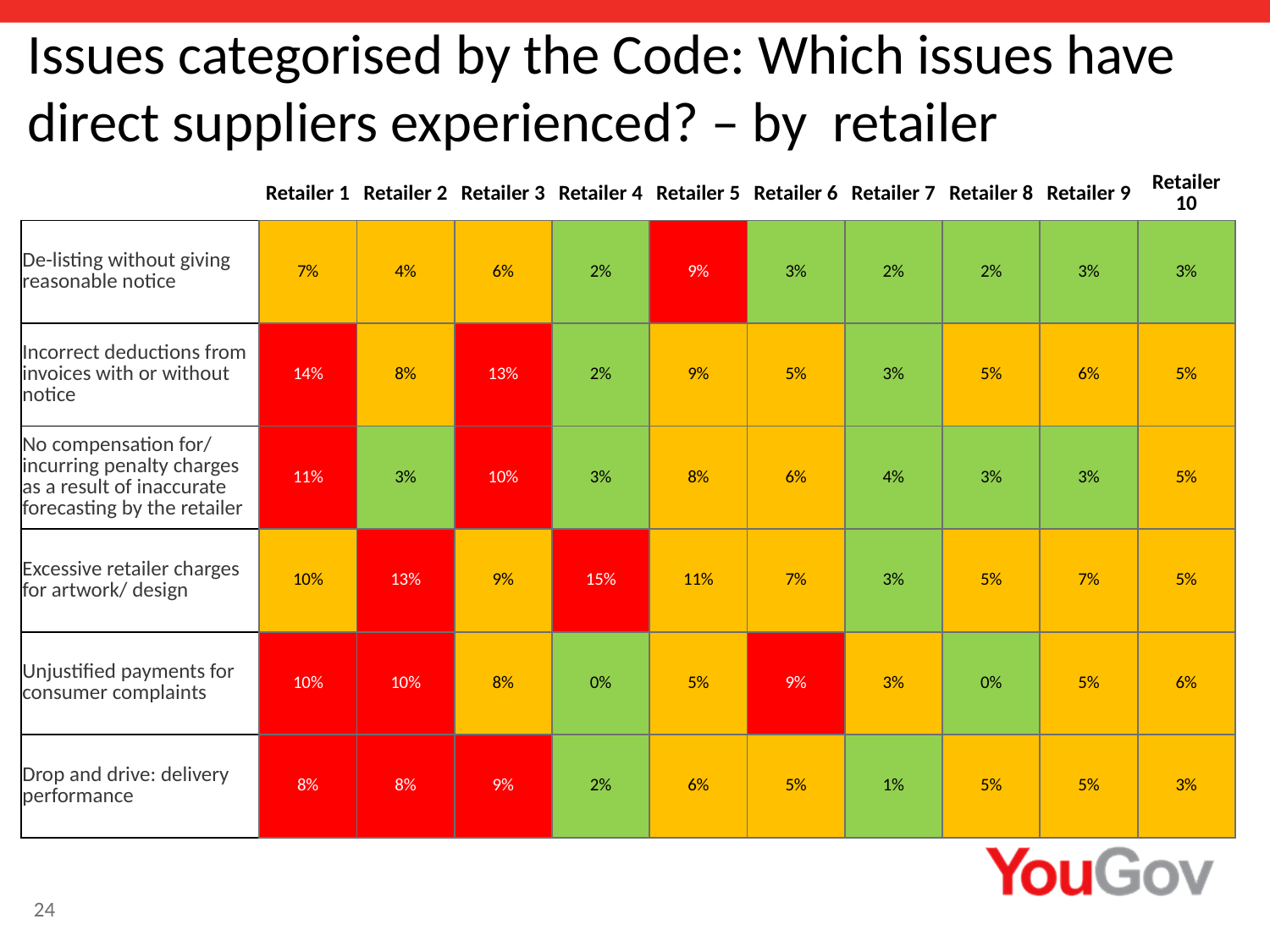

# Issues categorised by the Code: Which issues have direct suppliers experienced? – by  retailer
|  | Retailer 1 | Retailer 2 | Retailer 3 | Retailer 4 | Retailer 5 | Retailer 6 | Retailer 7 | Retailer 8 | Retailer 9 | Retailer 10 |
| --- | --- | --- | --- | --- | --- | --- | --- | --- | --- | --- |
| De-listing without giving reasonable notice | 7% | 4% | 6% | 2% | 9% | 3% | 2% | 2% | 3% | 3% |
| Incorrect deductions from invoices with or without notice | 14% | 8% | 13% | 2% | 9% | 5% | 3% | 5% | 6% | 5% |
| No compensation for/ incurring penalty charges as a result of inaccurate forecasting by the retailer | 11% | 3% | 10% | 3% | 8% | 6% | 4% | 3% | 3% | 5% |
| Excessive retailer charges for artwork/ design | 10% | 13% | 9% | 15% | 11% | 7% | 3% | 5% | 7% | 5% |
| Unjustified payments for consumer complaints | 10% | 10% | 8% | 0% | 5% | 9% | 3% | 0% | 5% | 6% |
| Drop and drive: delivery performance | 8% | 8% | 9% | 2% | 6% | 5% | 1% | 5% | 5% | 3% |
24